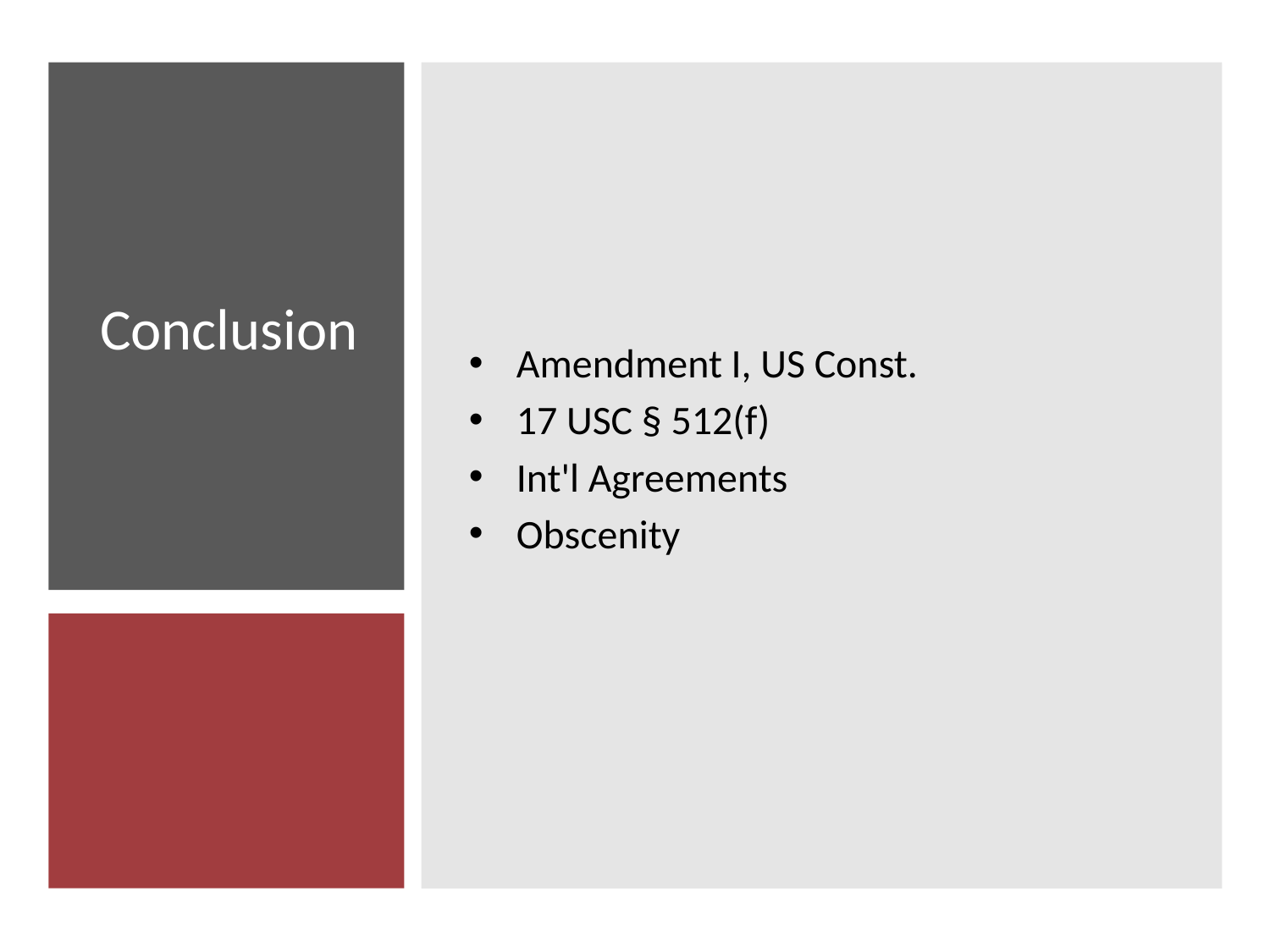

Amendment I, US Const.
17 USC § 512(f)
Int'l Agreements
Obscenity

# Conclusion